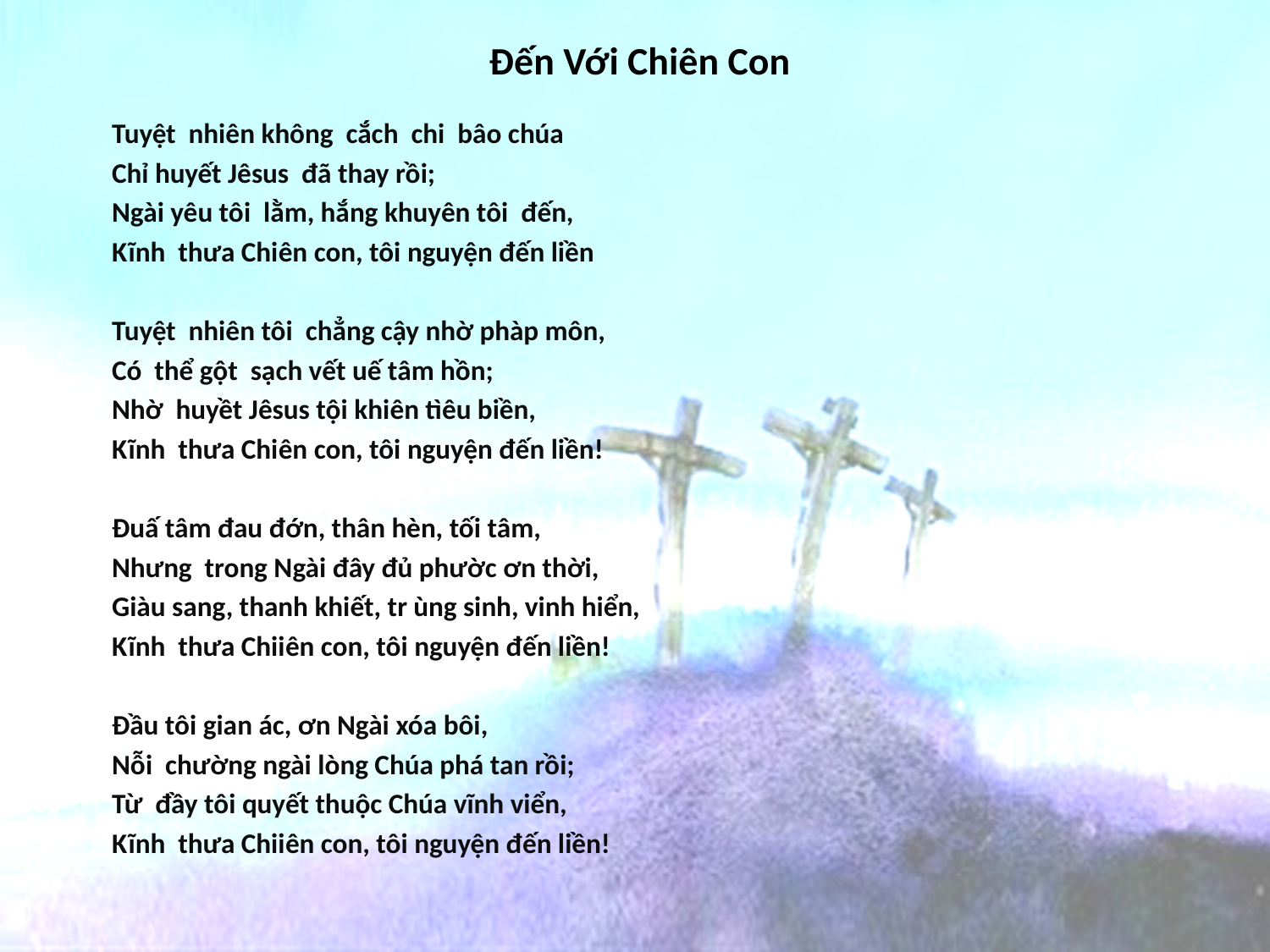

# Đến Với Chiên Con
Tuyệt  nhiên không  cắch  chi  bâo chúa
Chỉ huyết Jêsus  đã thay rồi;
Ngài yêu tôi  lằm, hắng khuyên tôi  đến,
Kĩnh  thưa Chiên con, tôi nguyện đến liền

Tuyệt  nhiên tôi  chẳng cậy nhờ phàp môn,
Có  thể gột  sạch vết uế tâm hồn;
Nhờ  huyềt Jêsus tội khiên tìêu biền,
Kĩnh  thưa Chiên con, tôi nguyện đến liền!

Đuấ tâm đau đớn, thân hèn, tối tâm,
Nhưng  trong Ngài đây đủ phườc ơn thời,
Giàu sang, thanh khiết, tr ùng sinh, vinh hiển,
Kĩnh  thưa Chiiên con, tôi nguyện đến liền!

Đầu tôi gian ác, ơn Ngài xóa bôi,
Nỗi  chường ngài lòng Chúa phá tan rồi;
Từ  đầy tôi quyết thuộc Chúa vĩnh viển,
Kĩnh  thưa Chiiên con, tôi nguyện đến liền!